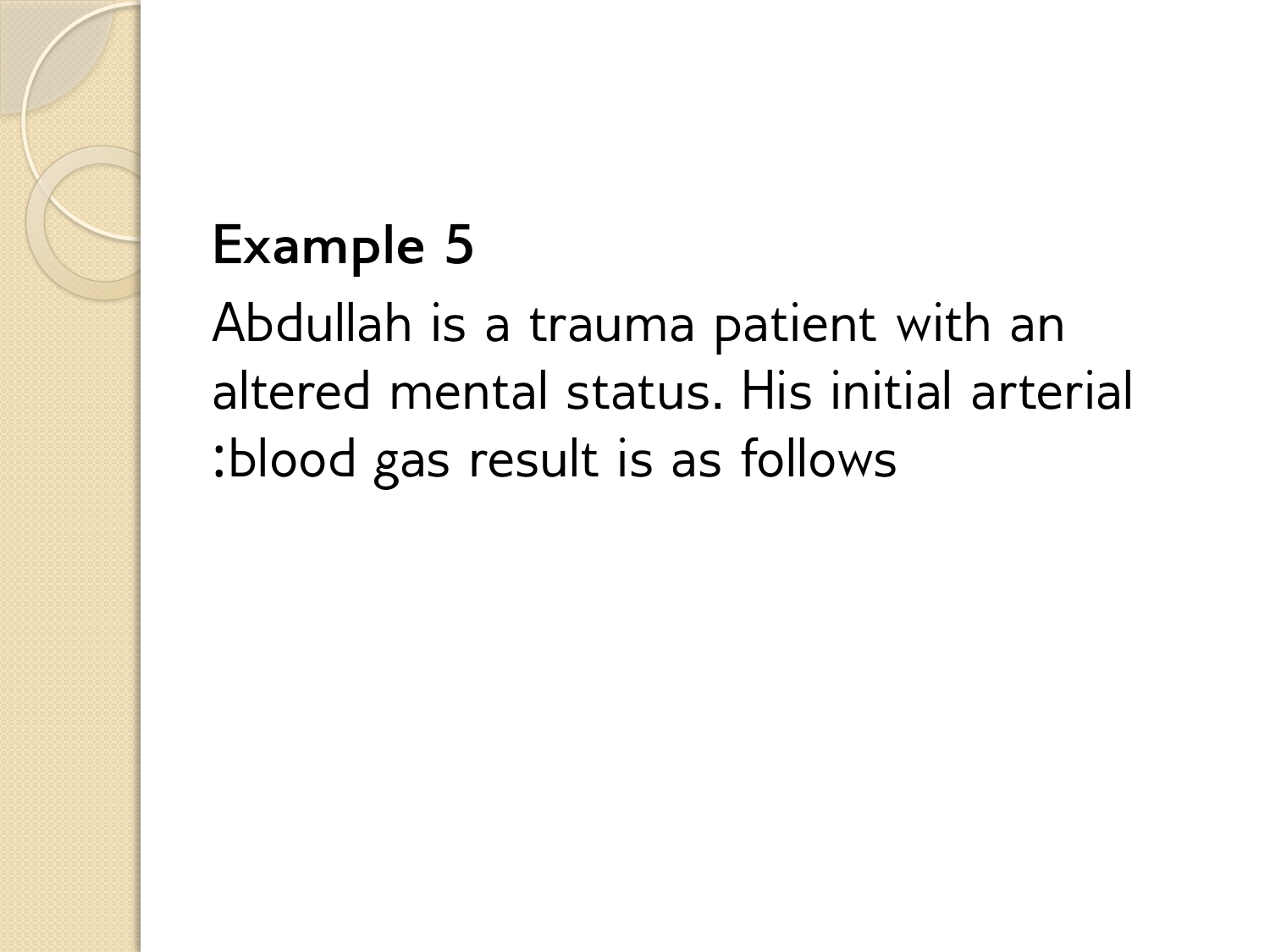

#
Example 5
Abdullah is a trauma patient with an altered mental status. His initial arterial blood gas result is as follows: